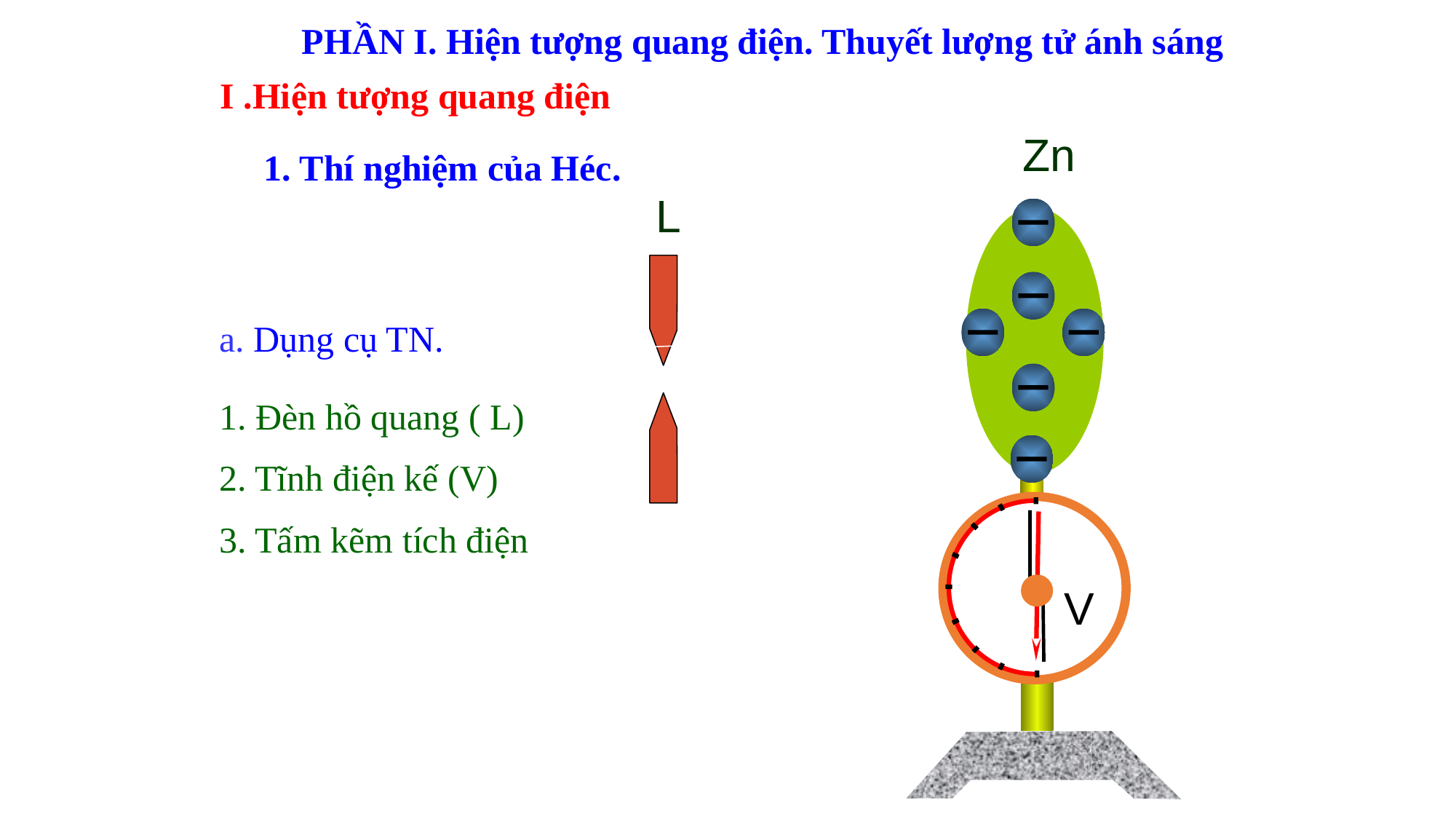

PHẦN I. Hiện tượng quang điện. Thuyết lượng tử ánh sáng
I .Hiện tượng quang điện
Zn
1. Thí nghiệm của Héc.
L

a. Dụng cụ TN.

1. Đèn hồ quang ( L)
2. Tĩnh điện kế (V)
3. Tấm kẽm tích điện

V